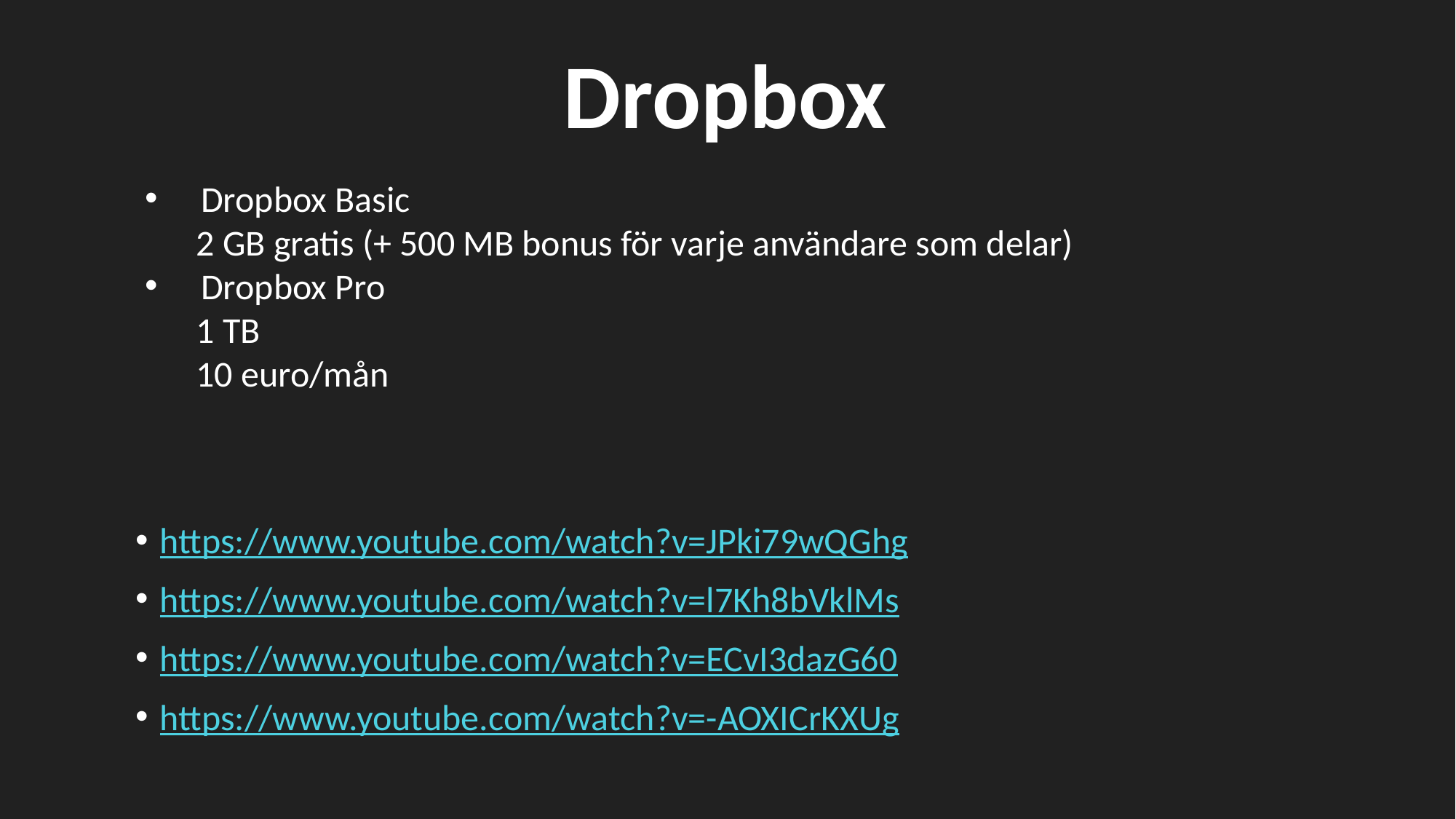

Dropbox
Dropbox Basic
2 GB gratis (+ 500 MB bonus för varje användare som delar)
Dropbox Pro
1 TB
10 euro/mån

https://www.youtube.com/watch?v=JPki79wQGhg
https://www.youtube.com/watch?v=l7Kh8bVklMs
https://www.youtube.com/watch?v=ECvI3dazG60
https://www.youtube.com/watch?v=-AOXICrKXUg